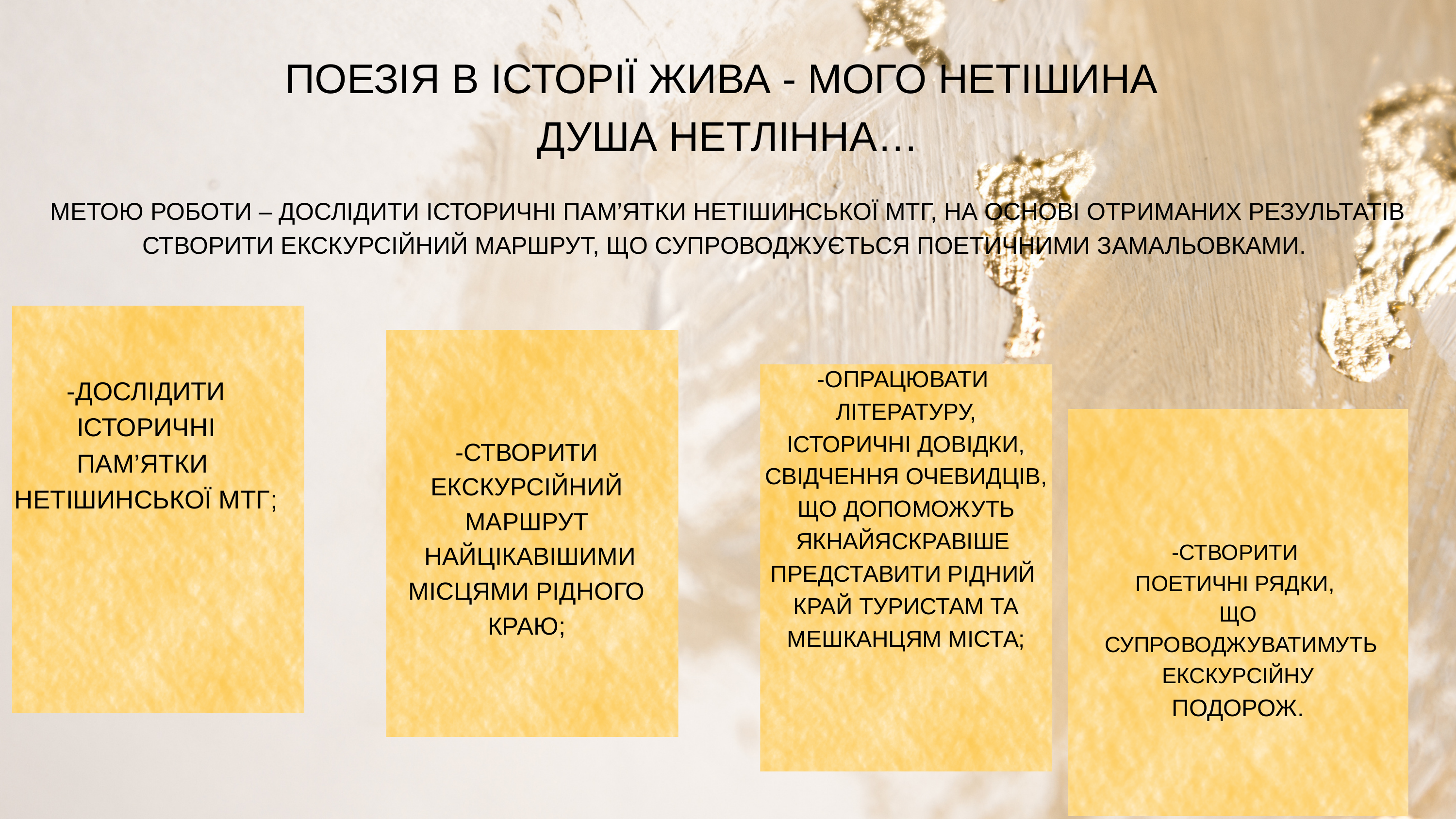

ПОЕЗІЯ В ІСТОРІЇ ЖИВА - МОГО НЕТІШИНА
ДУША НЕТЛІННА…
МЕТОЮ РОБОТИ – ДОСЛІДИТИ ІСТОРИЧНІ ПАМ’ЯТКИ НЕТІШИНСЬКОЇ МТГ, НА ОСНОВІ ОТРИМАНИХ РЕЗУЛЬТАТІВ СТВОРИТИ ЕКСКУРСІЙНИЙ МАРШРУТ, ЩО СУПРОВОДЖУЄТЬСЯ ПОЕТИЧНИМИ ЗАМАЛЬОВКАМИ.

-ОПРАЦЮВАТИ
ЛІТЕРАТУРУ,
 ІСТОРИЧНІ ДОВІДКИ,
СВІДЧЕННЯ ОЧЕВИДЦІВ,
 ЩО ДОПОМОЖУТЬ
ЯКНАЙЯСКРАВІШЕ
ПРЕДСТАВИТИ РІДНИЙ
КРАЙ ТУРИСТАМ ТА МЕШКАНЦЯМ МІСТА;

-ДОСЛІДИТИ
 ІСТОРИЧНІ
ПАМ’ЯТКИ
НЕТІШИНСЬКОЇ МТГ;

-СТВОРИТИ
 ЕКСКУРСІЙНИЙ
МАРШРУТ
 НАЙЦІКАВІШИМИ
 МІСЦЯМИ РІДНОГО
КРАЮ;
-СТВОРИТИ
ПОЕТИЧНІ РЯДКИ,
ЩО
 СУПРОВОДЖУВАТИМУТЬ
 ЕКСКУРСІЙНУ
ПОДОРОЖ.